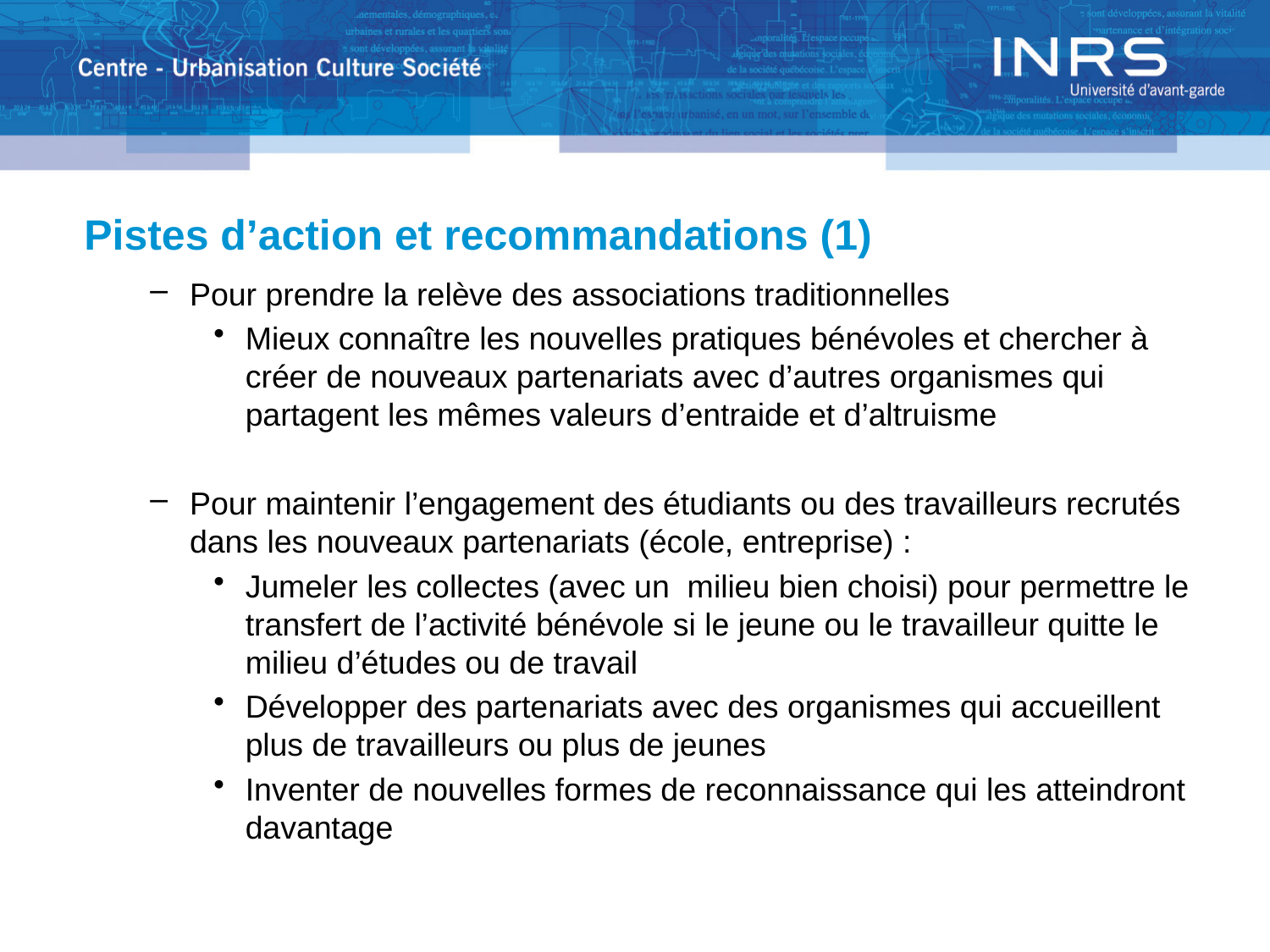

# Pistes d’action et recommandations (1)
Pour prendre la relève des associations traditionnelles
Mieux connaître les nouvelles pratiques bénévoles et chercher à créer de nouveaux partenariats avec d’autres organismes qui partagent les mêmes valeurs d’entraide et d’altruisme

Pour maintenir l’engagement des étudiants ou des travailleurs recrutés dans les nouveaux partenariats (école, entreprise) :
Jumeler les collectes (avec un  milieu bien choisi) pour permettre le transfert de l’activité bénévole si le jeune ou le travailleur quitte le milieu d’études ou de travail
Développer des partenariats avec des organismes qui accueillent plus de travailleurs ou plus de jeunes
Inventer de nouvelles formes de reconnaissance qui les atteindront davantage